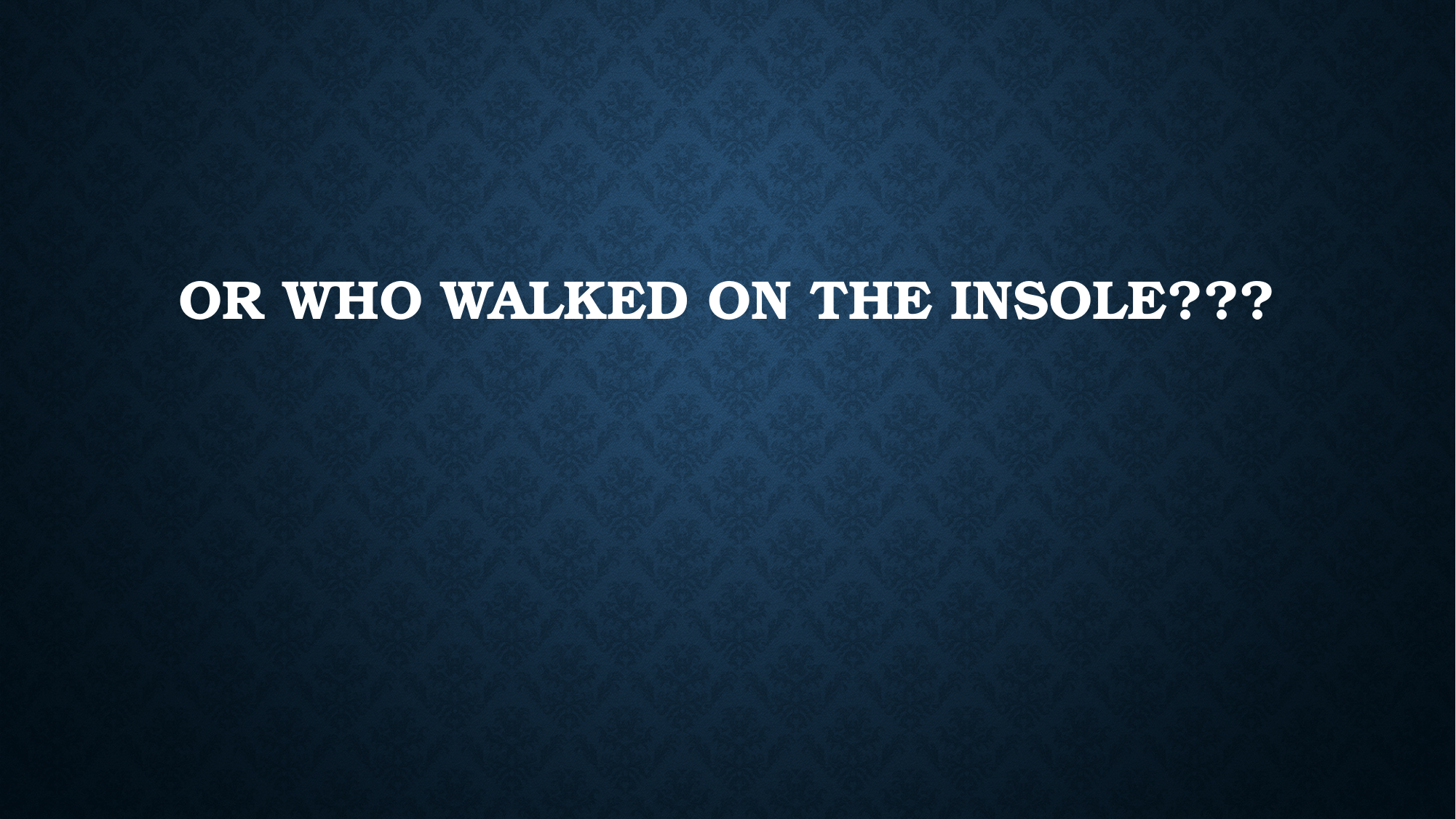

# OR WHO WALKED ON THE INSOLE???